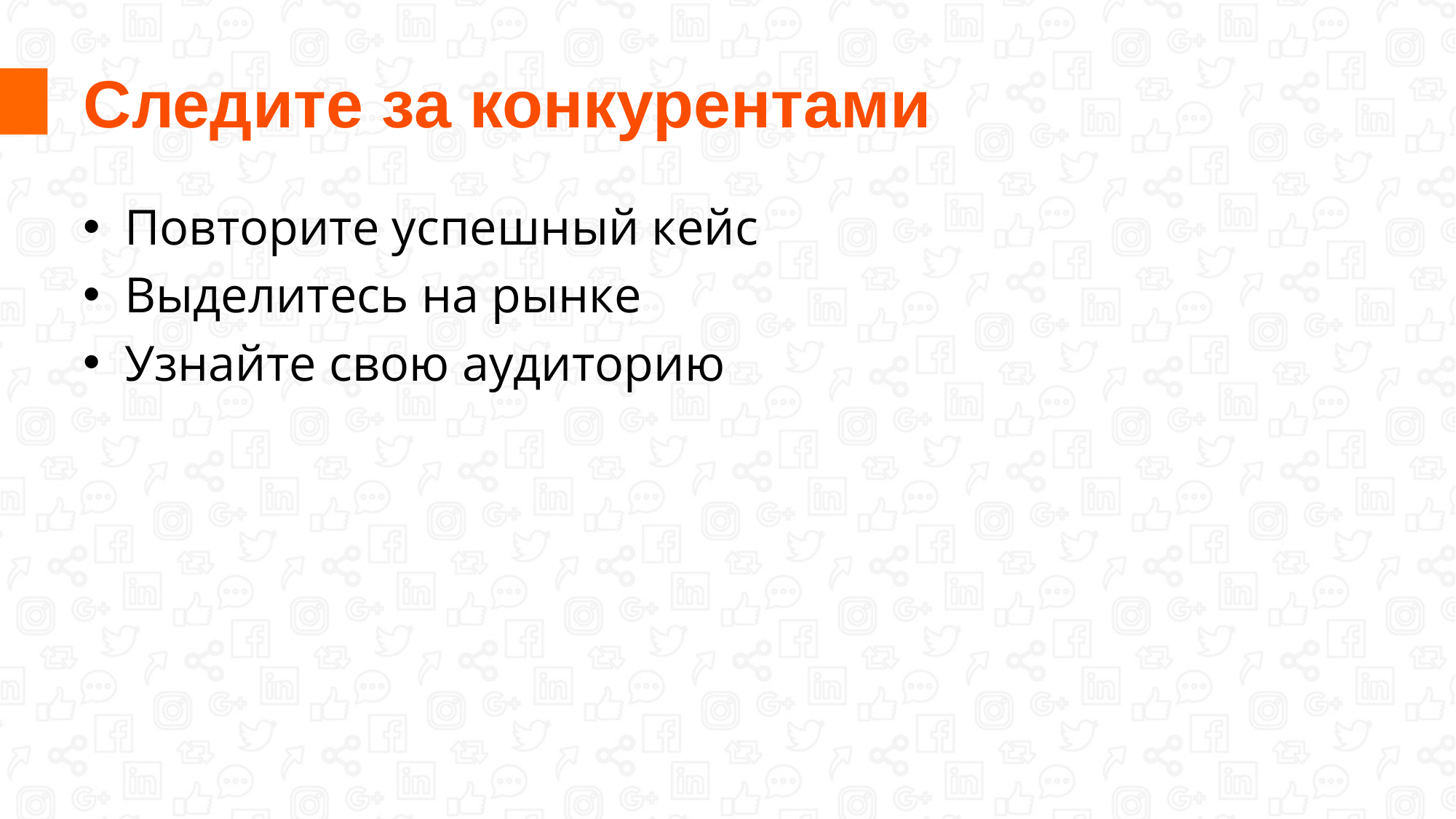

# Следите за конкурентами
Повторите успешный кейс
Выделитесь на рынке
Узнайте свою аудиторию